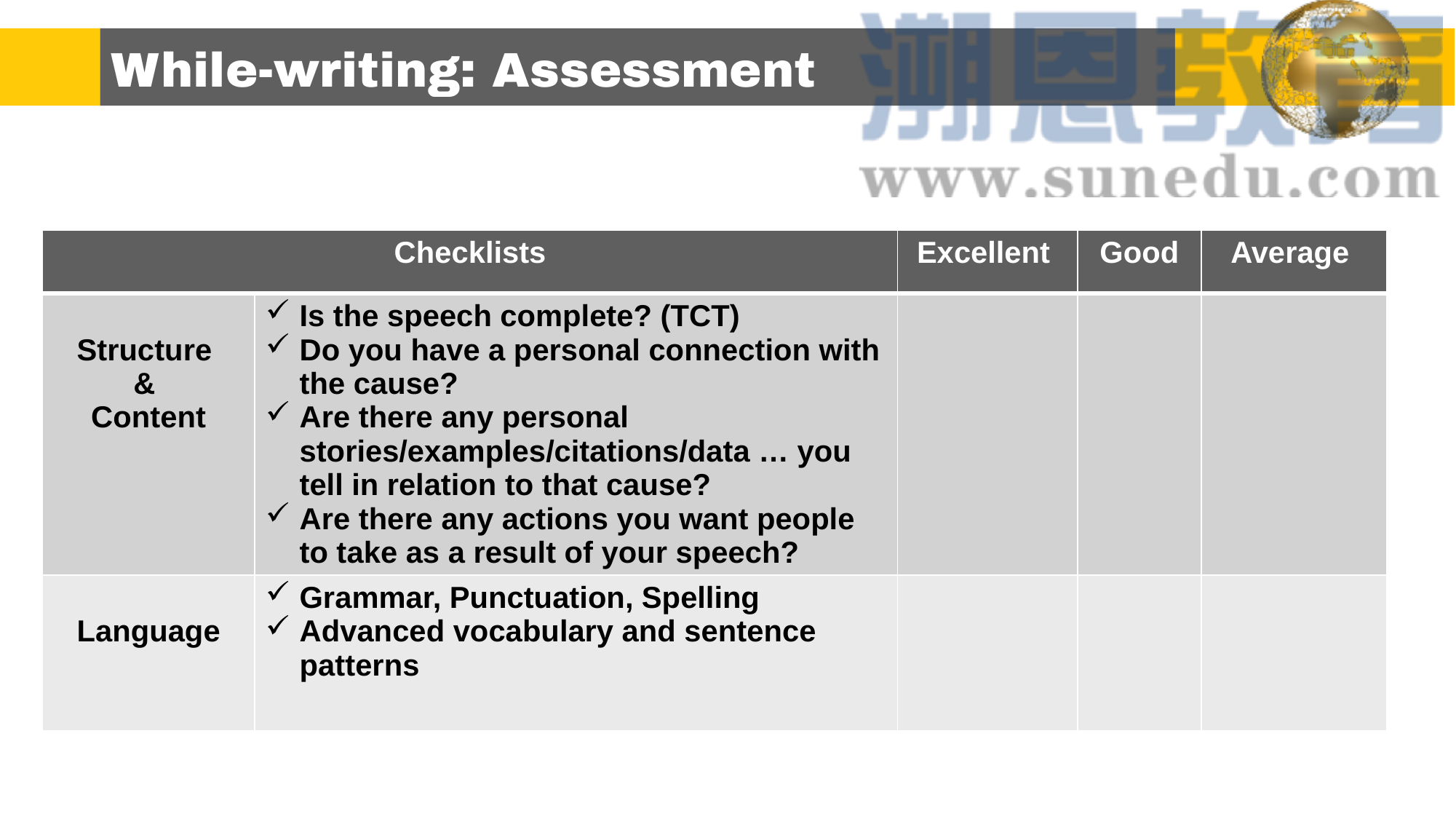

# While-writing: Assessment
| Checklists |  | Excellent | Good | Average |
| --- | --- | --- | --- | --- |
| Structure & Content | Is the speech complete? (TCT) Do you have a personal connection with the cause? Are there any personal stories/examples/citations/data … you tell in relation to that cause? Are there any actions you want people to take as a result of your speech? |  |  |  |
| Language | Grammar, Punctuation, Spelling Advanced vocabulary and sentence patterns |  |  |  |